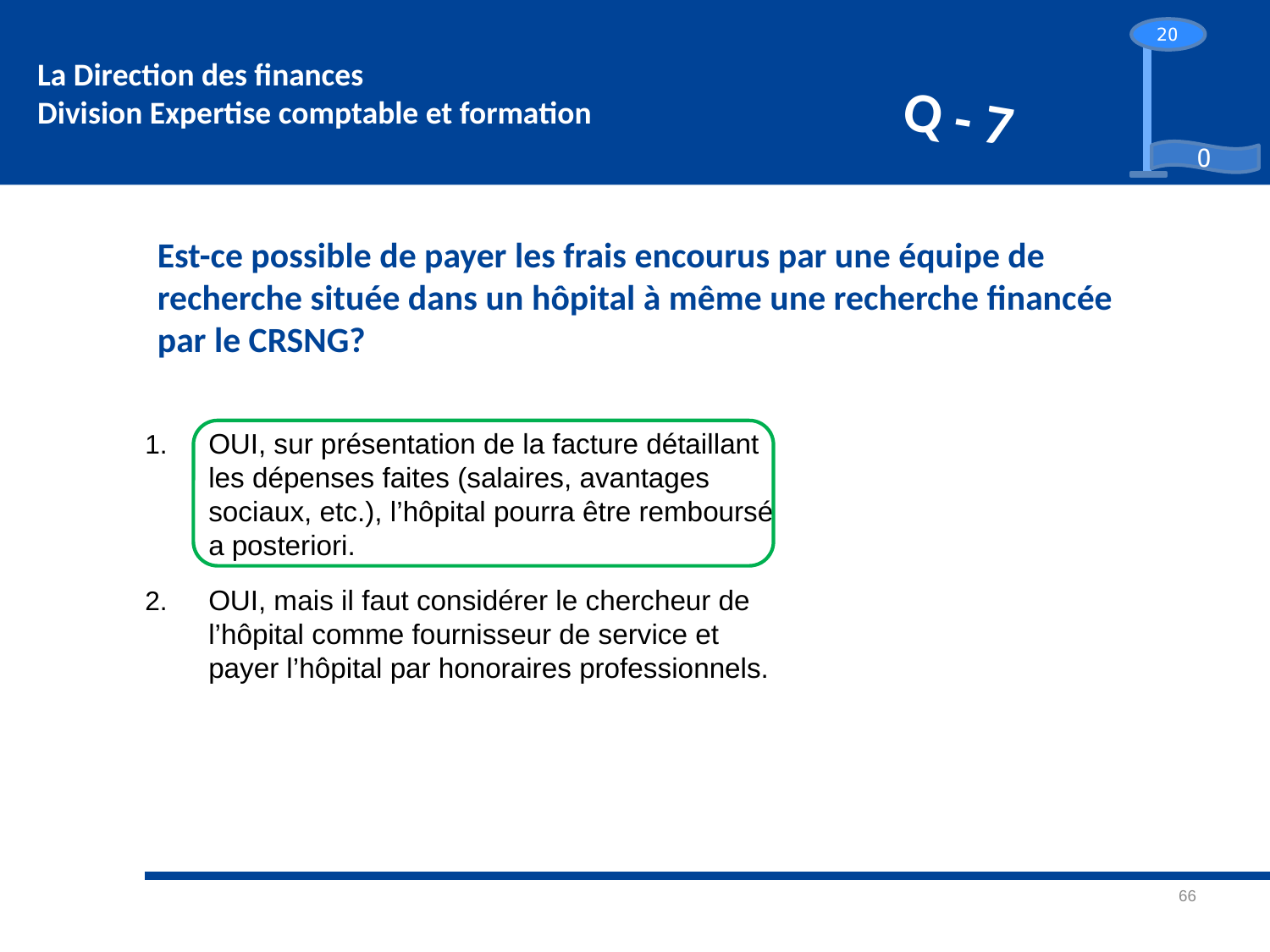

# Please make your selection...
20
0

Q - 7
Est-ce possible de payer les frais encourus par une équipe de recherche située dans un hôpital à même une recherche financée par le CRSNG?

OUI, sur présentation de la facture détaillant les dépenses faites (salaires, avantages sociaux, etc.), l’hôpital pourra être remboursé a posteriori.
OUI, mais il faut considérer le chercheur de l’hôpital comme fournisseur de service et payer l’hôpital par honoraires professionnels.
66